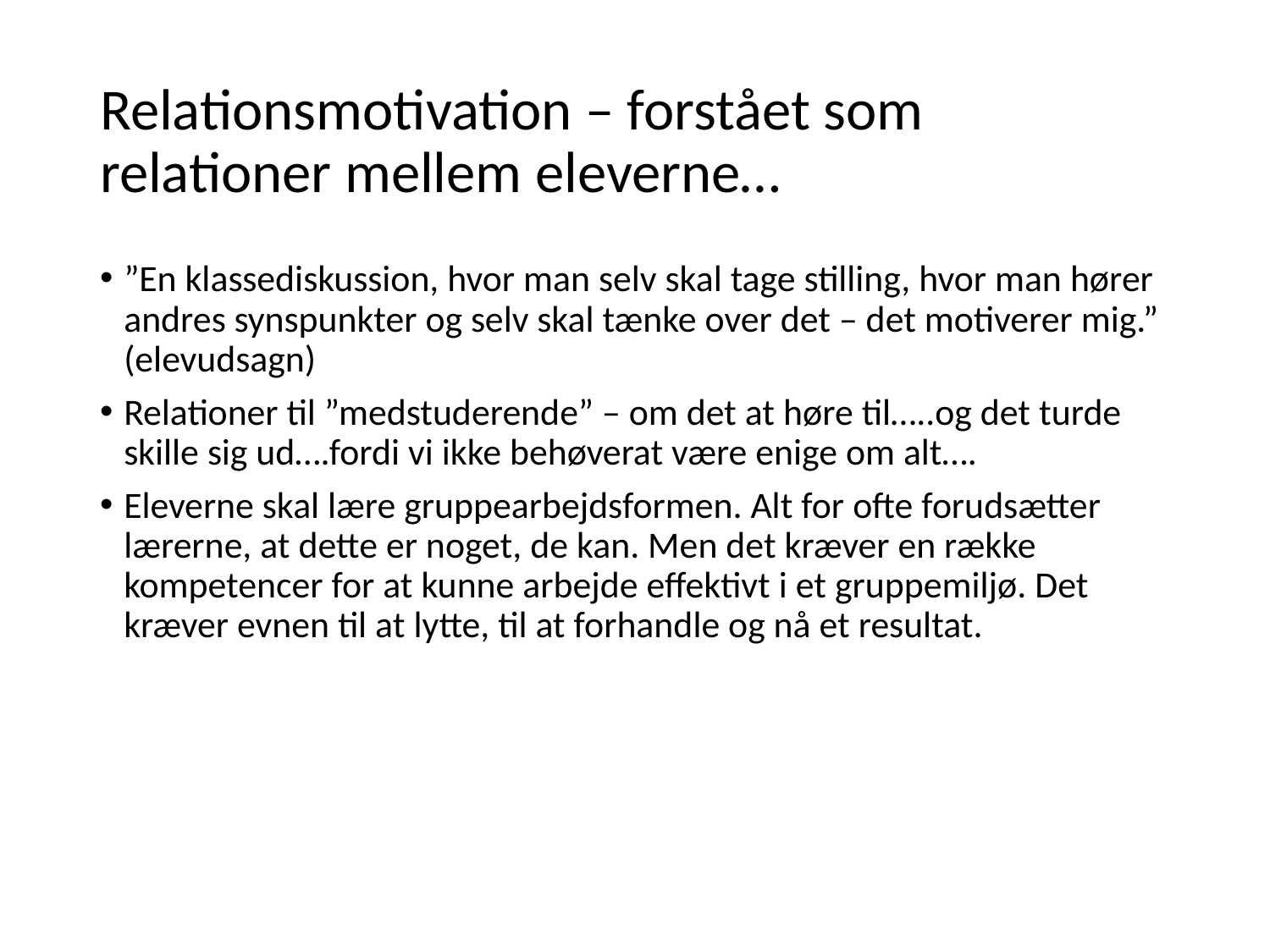

# Relationsmotivation – forstået som  relationer mellem eleverne…
”En klassediskussion, hvor man selv skal tage stilling, hvor man hører andres synspunkter og selv skal tænke over det – det motiverer mig.” (elevudsagn)
Relationer til ”medstuderende” – om det at høre til…..og det turde skille sig ud….fordi vi ikke behøverat være enige om alt….
Eleverne skal lære gruppearbejdsformen. Alt for ofte forudsætter lærerne, at dette er noget, de kan. Men det kræver en række kompetencer for at kunne arbejde effektivt i et gruppemiljø. Det kræver evnen til at lytte, til at forhandle og nå et resultat.